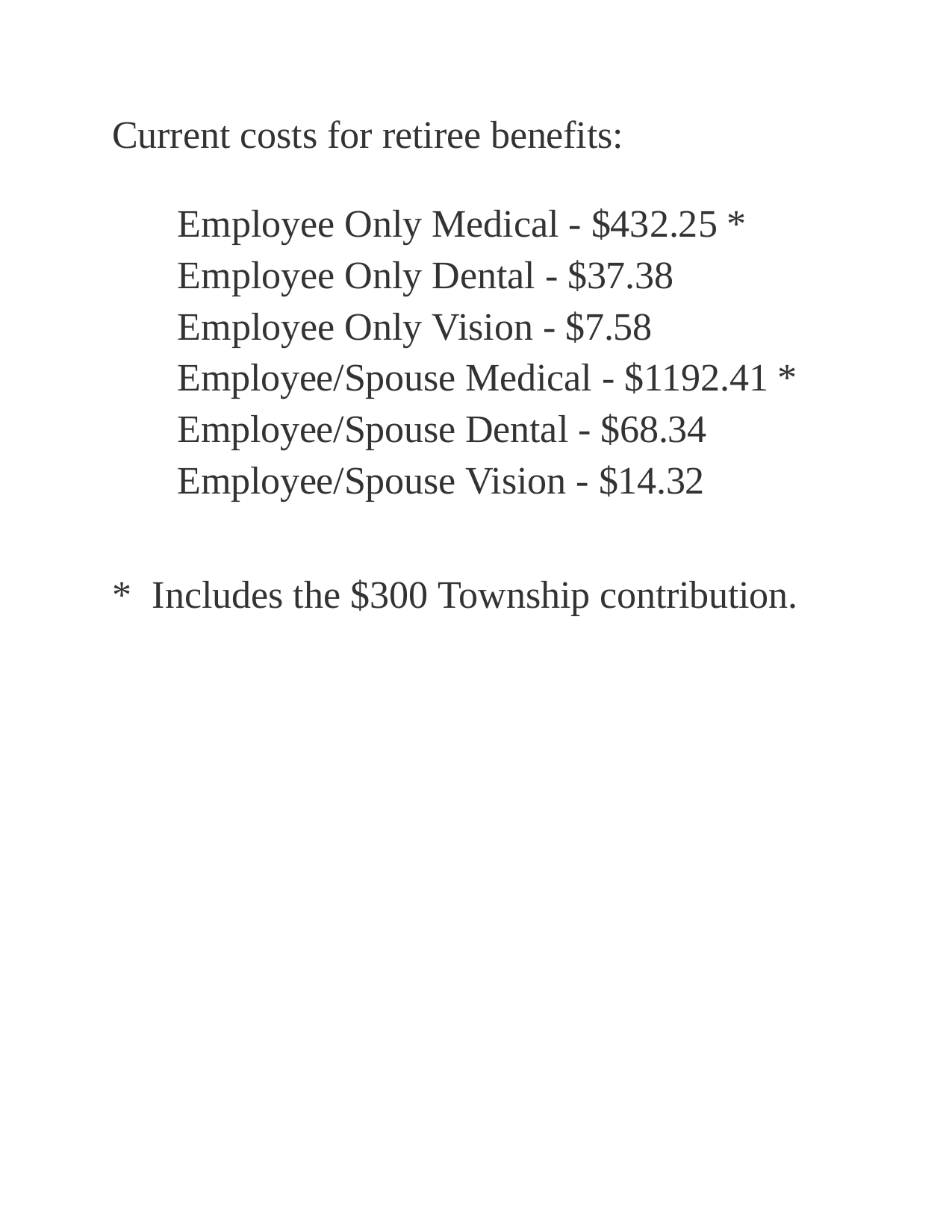

Current costs for retiree benefits:
Employee Only Medical - $432.25 * Employee Only Dental - $37.38 Employee Only Vision - $7.58 Employee/Spouse Medical - $1192.41 * Employee/Spouse Dental - $68.34 Employee/Spouse Vision - $14.32

*	Includes the $300 Township contribution.